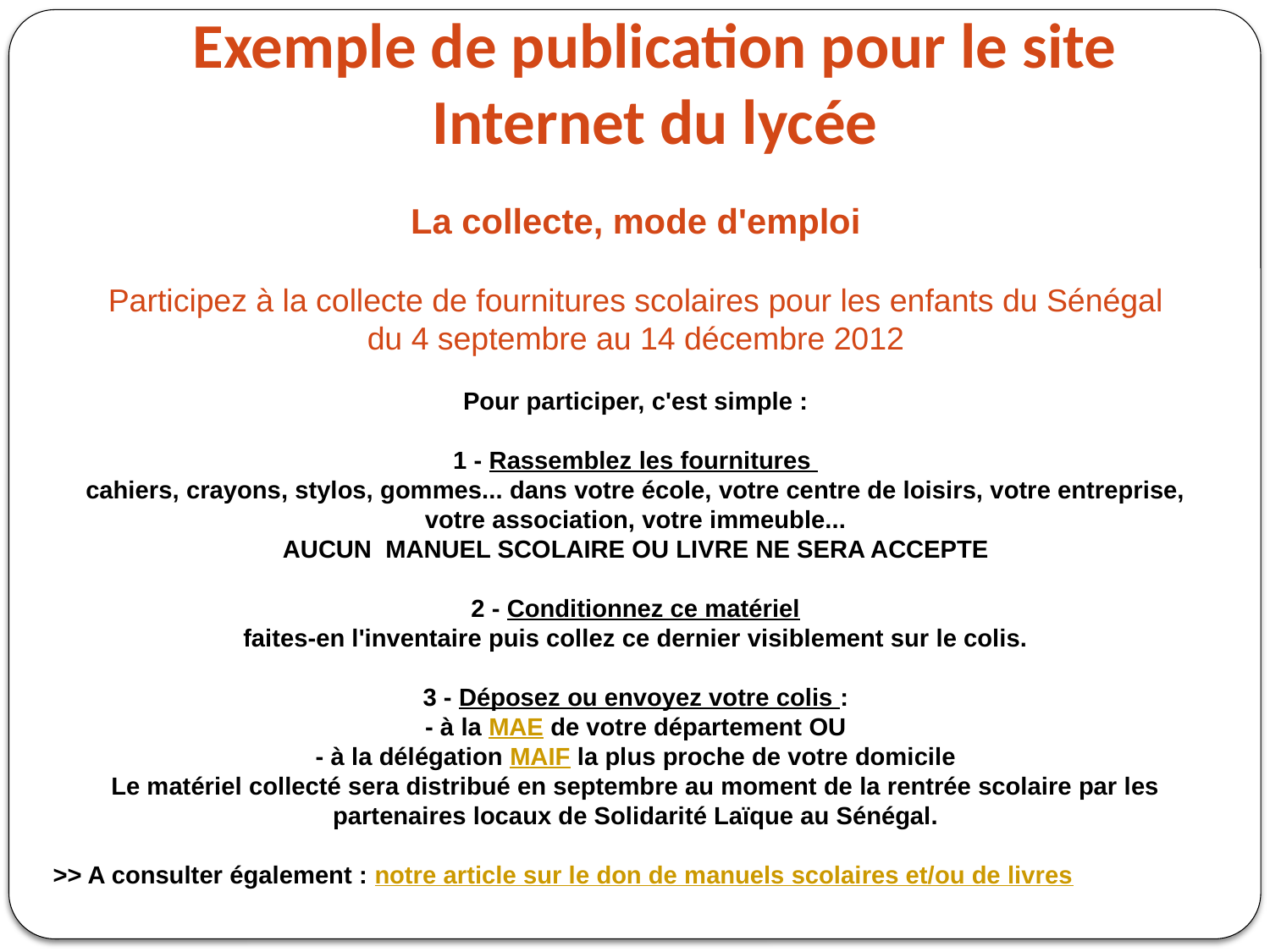

Exemple de publication pour le site Internet du lycée
La collecte, mode d'emploi

Participez à la collecte de fournitures scolaires pour les enfants du Sénégal
du 4 septembre au 14 décembre 2012
Pour participer, c'est simple :
1 - Rassemblez les fournitures
cahiers, crayons, stylos, gommes... dans votre école, votre centre de loisirs, votre entreprise, votre association, votre immeuble...
AUCUN  MANUEL SCOLAIRE OU LIVRE NE SERA ACCEPTE
2 - Conditionnez ce matériel
faites-en l'inventaire puis collez ce dernier visiblement sur le colis.
3 - Déposez ou envoyez votre colis :
- à la MAE de votre département OU
- à la délégation MAIF la plus proche de votre domicile
Le matériel collecté sera distribué en septembre au moment de la rentrée scolaire par les partenaires locaux de Solidarité Laïque au Sénégal.

>> A consulter également : notre article sur le don de manuels scolaires et/ou de livres